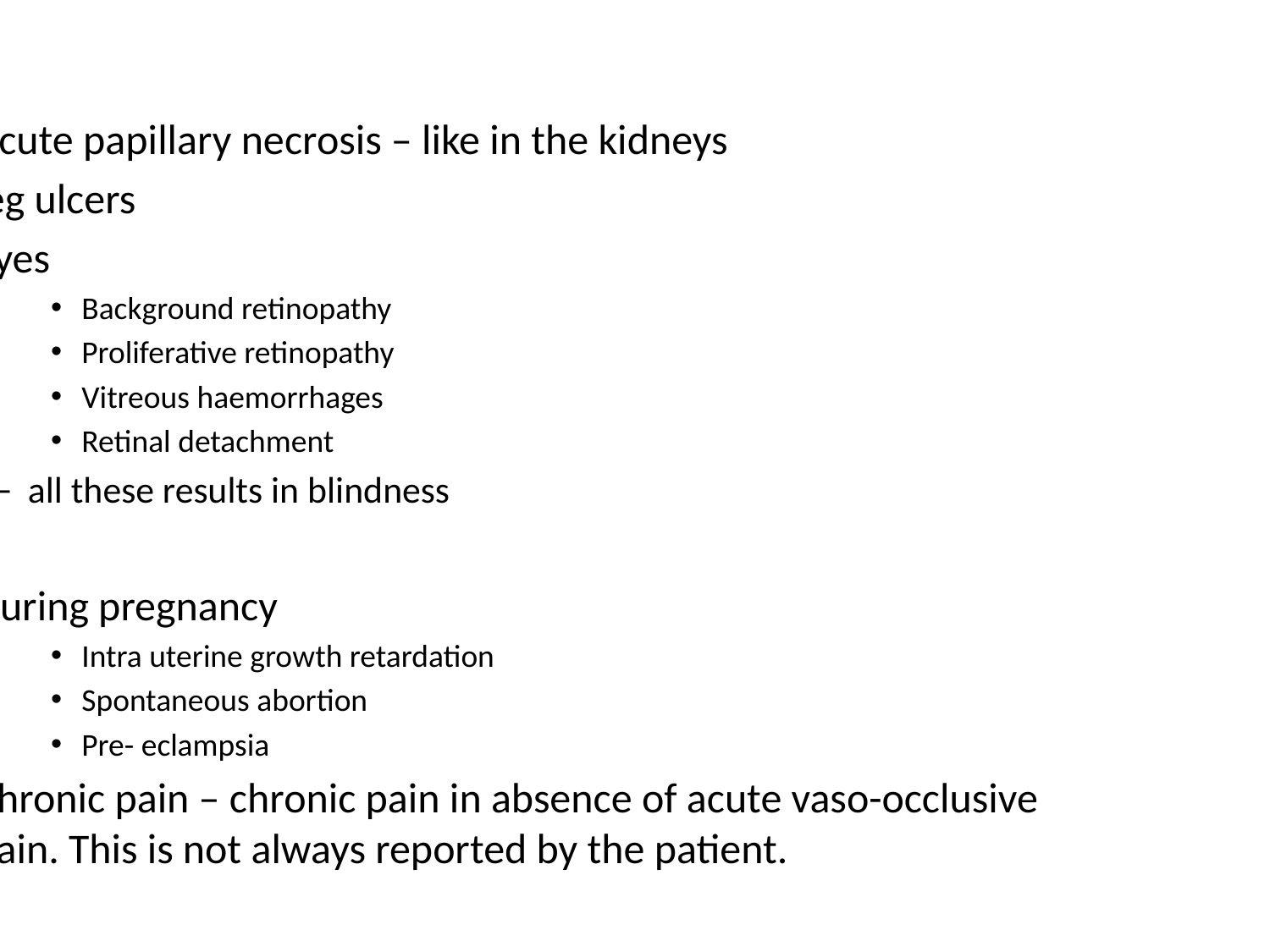

Acute papillary necrosis – like in the kidneys
leg ulcers
Eyes
Background retinopathy
Proliferative retinopathy
Vitreous haemorrhages
Retinal detachment
all these results in blindness

During pregnancy
Intra uterine growth retardation
Spontaneous abortion
Pre- eclampsia
Chronic pain – chronic pain in absence of acute vaso-occlusive pain. This is not always reported by the patient.